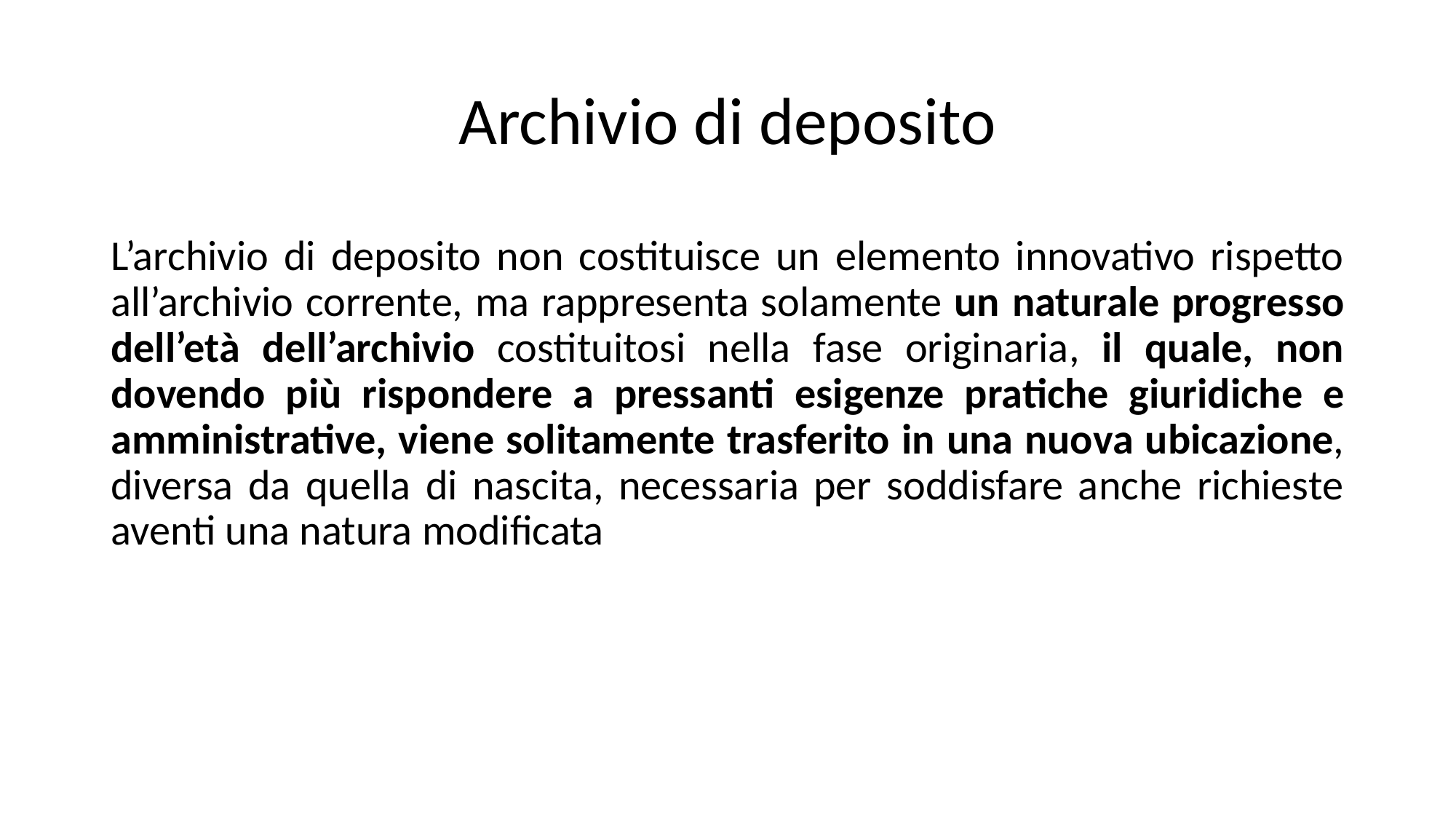

# Archivio di deposito
L’archivio di deposito non costituisce un elemento innovativo rispetto all’archivio corrente, ma rappresenta solamente un naturale progresso dell’età dell’archivio costituitosi nella fase originaria, il quale, non dovendo più rispondere a pressanti esigenze pratiche giuridiche e amministrative, viene solitamente trasferito in una nuova ubicazione, diversa da quella di nascita, necessaria per soddisfare anche richieste aventi una natura modificata